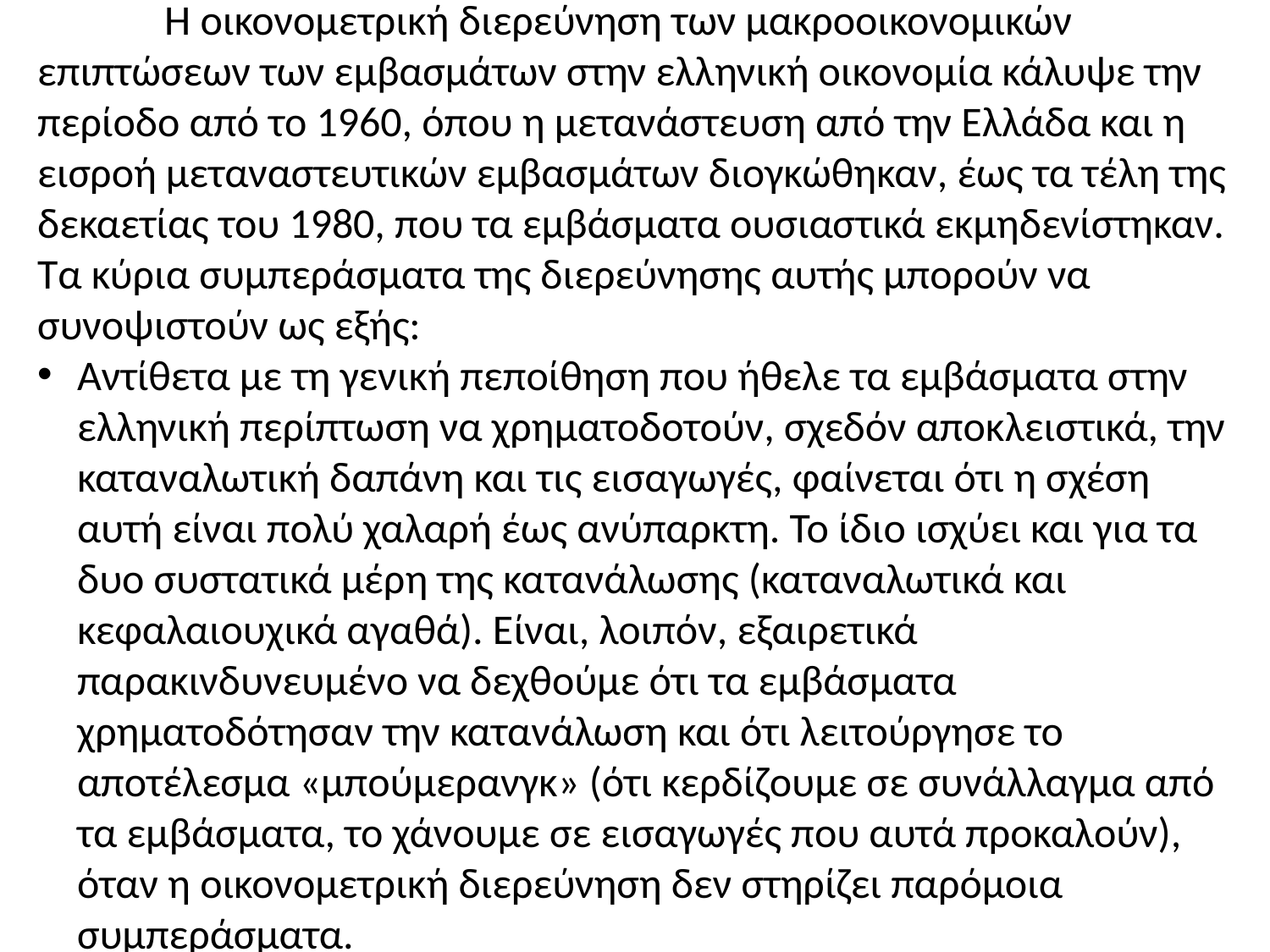

Η οικονομετρική διερεύνηση των μακροοικονομικών επιπτώσεων των εμβασμάτων στην ελληνική οικονομία κάλυψε την περίοδο από το 1960, όπου η μετανάστευση από την Ελλάδα και η εισροή μεταναστευτικών εμβασμάτων διογκώθηκαν, έως τα τέλη της δεκαετίας του 1980, που τα εμβάσματα ουσιαστικά εκμηδενίστηκαν. Τα κύρια συμπεράσματα της διερεύνησης αυτής μπορούν να συνοψιστούν ως εξής:
Αντίθετα με τη γενική πεποίθηση που ήθελε τα εμβάσματα στην ελληνική περίπτωση να χρηματοδοτούν, σχεδόν αποκλειστικά, την καταναλωτική δαπάνη και τις εισαγωγές, φαίνεται ότι η σχέση αυτή είναι πολύ χαλαρή έως ανύπαρκτη. Το ίδιο ισχύει και για τα δυο συστατικά μέρη της κατανάλωσης (καταναλωτικά και κεφαλαιουχικά αγαθά). Είναι, λοιπόν, εξαιρετικά παρακινδυνευμένο να δεχθούμε ότι τα εμβάσματα χρηματοδότησαν την κατανάλωση και ότι λειτούργησε το αποτέλεσμα «μπούμερανγκ» (ότι κερδίζουμε σε συνάλλαγμα από τα εμβάσματα, το χάνουμε σε εισαγωγές που αυτά προκαλούν), όταν η οικονομετρική διερεύνηση δεν στηρίζει παρόμοια συμπεράσματα.